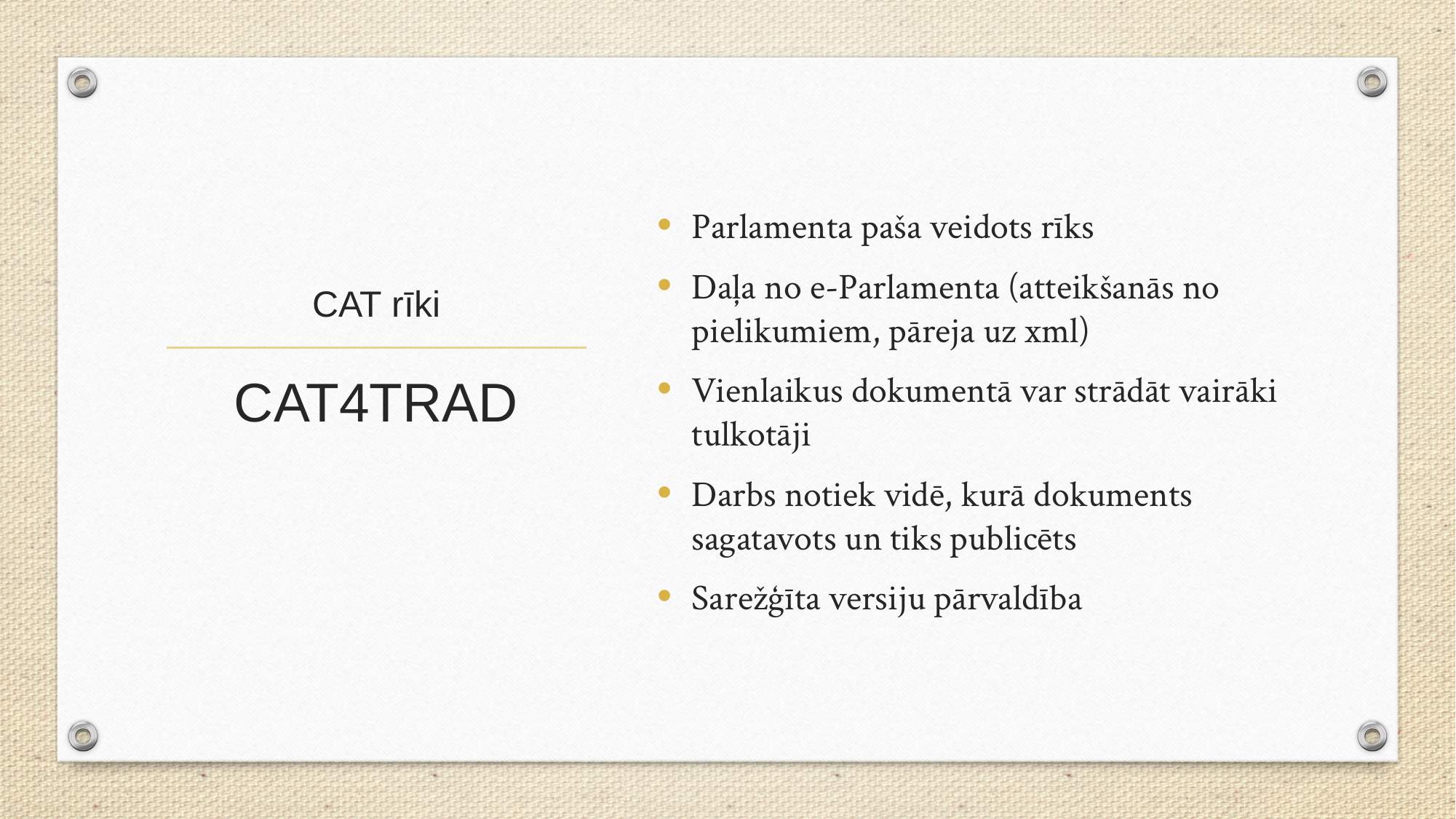

Parlamenta paša veidots rīks
Daļa no e-Parlamenta (atteikšanās no pielikumiem, pāreja uz xml)
Vienlaikus dokumentā var strādāt vairāki tulkotāji
Darbs notiek vidē, kurā dokuments sagatavots un tiks publicēts
Sarežģīta versiju pārvaldība
# CAT rīki
CAT4TRAD